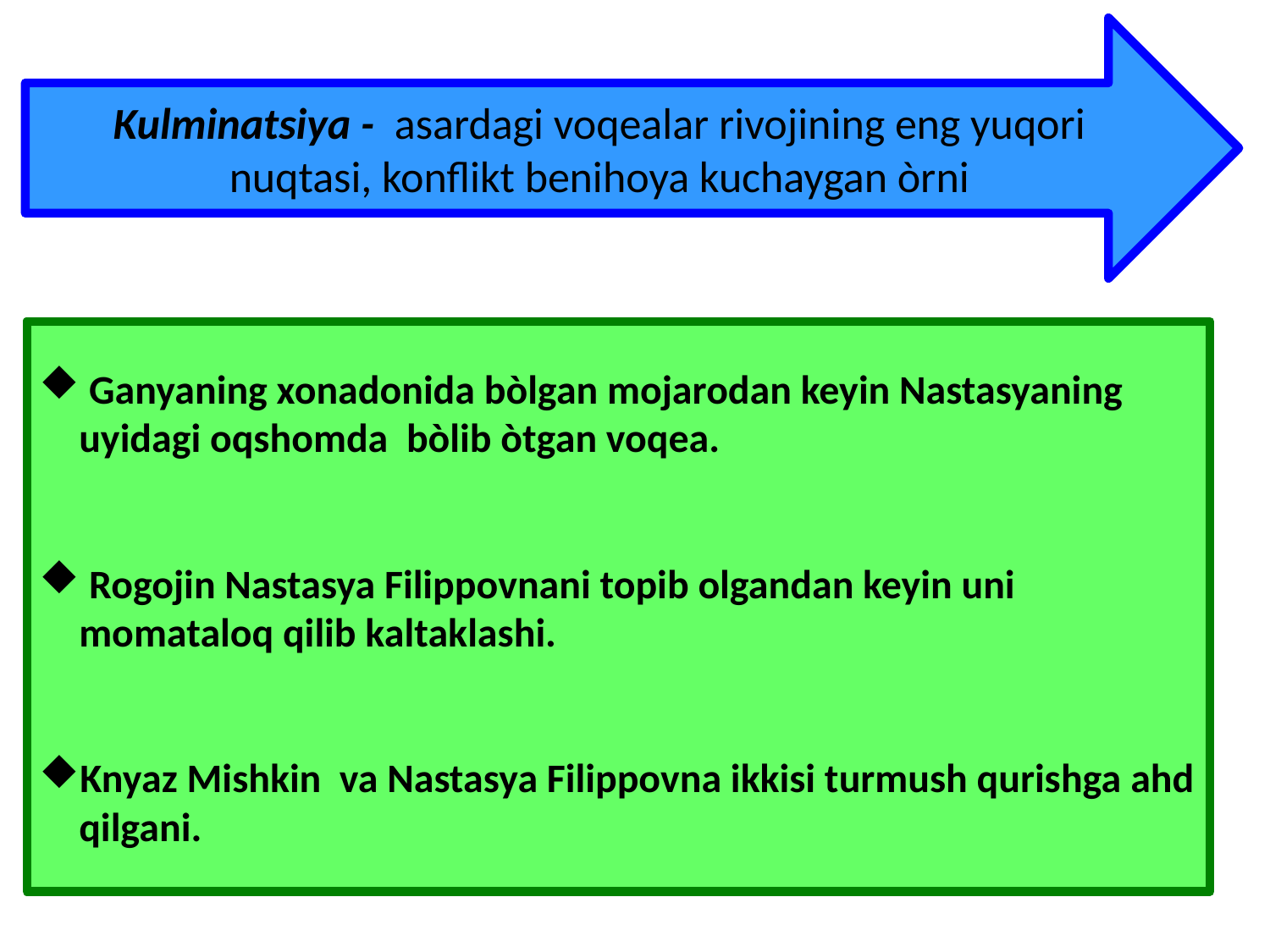

Kulminatsiya -  asardagi voqealar rivojining eng yuqori nuqtasi, konflikt benihoya kuchaygan òrni
 Ganyaning xonadonida bòlgan mojarodan keyin Nastasyaning uyidagi oqshomda  bòlib òtgan voqea.

 Rogojin Nastasya Filippovnani topib olgandan keyin uni momataloq qilib kaltaklashi.

Knyaz Mishkin  va Nastasya Filippovna ikkisi turmush qurishga ahd qilgani.